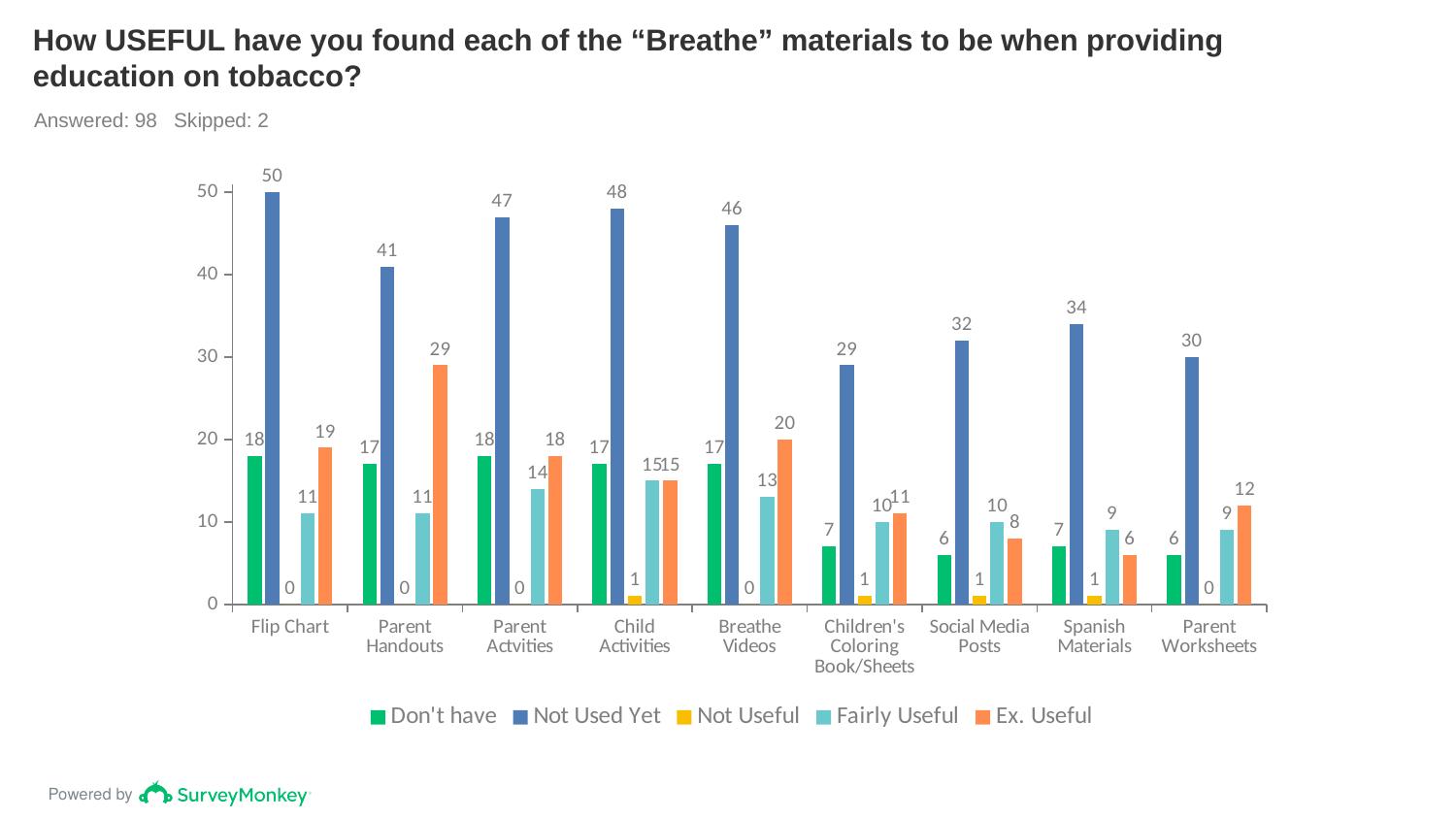

# How USEFUL have you found each of the “Breathe” materials to be when providing education on tobacco?
Answered: 98   Skipped: 2

### Chart

| Category | Don't have | Not Used Yet | Not Useful | Fairly Useful | Ex. Useful |
|---|---|---|---|---|---|
| Flip Chart | 18.0 | 50.0 | 0.0 | 11.0 | 19.0 |
| Parent Handouts | 17.0 | 41.0 | 0.0 | 11.0 | 29.0 |
| Parent Actvities | 18.0 | 47.0 | 0.0 | 14.0 | 18.0 |
| Child Activities | 17.0 | 48.0 | 1.0 | 15.0 | 15.0 |
| Breathe Videos | 17.0 | 46.0 | 0.0 | 13.0 | 20.0 |
| Children's Coloring Book/Sheets | 7.0 | 29.0 | 1.0 | 10.0 | 11.0 |
| Social Media Posts | 6.0 | 32.0 | 1.0 | 10.0 | 8.0 |
| Spanish Materials | 7.0 | 34.0 | 1.0 | 9.0 | 6.0 |
| Parent Worksheets | 6.0 | 30.0 | 0.0 | 9.0 | 12.0 |